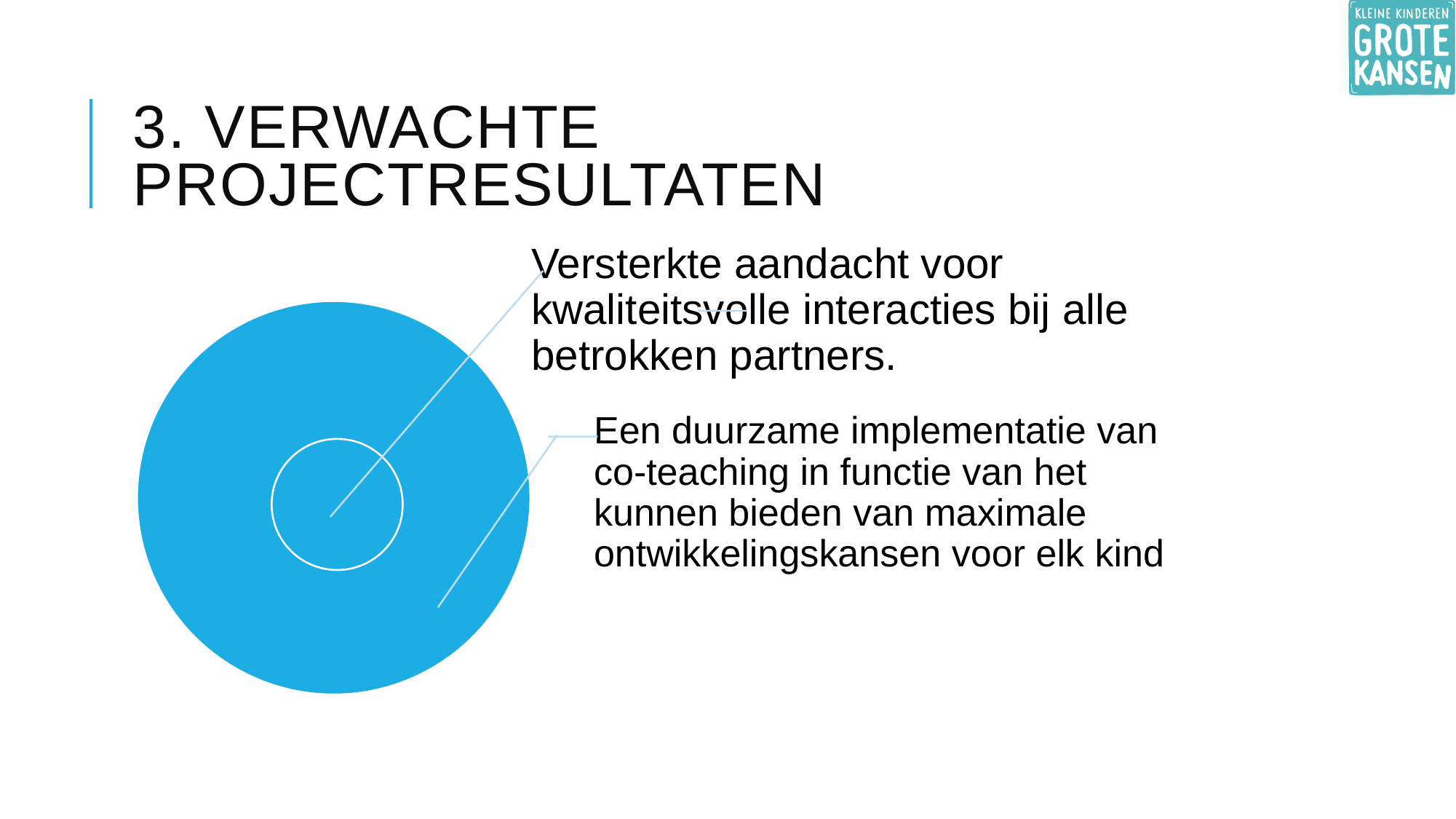

# 3. Verwachte projectresultaten
Versterkte aandacht voor kwaliteitsvolle interacties bij alle betrokken partners.
Een duurzame implementatie van
co-teaching in functie van het kunnen bieden van maximale ontwikkelingskansen voor elk kind